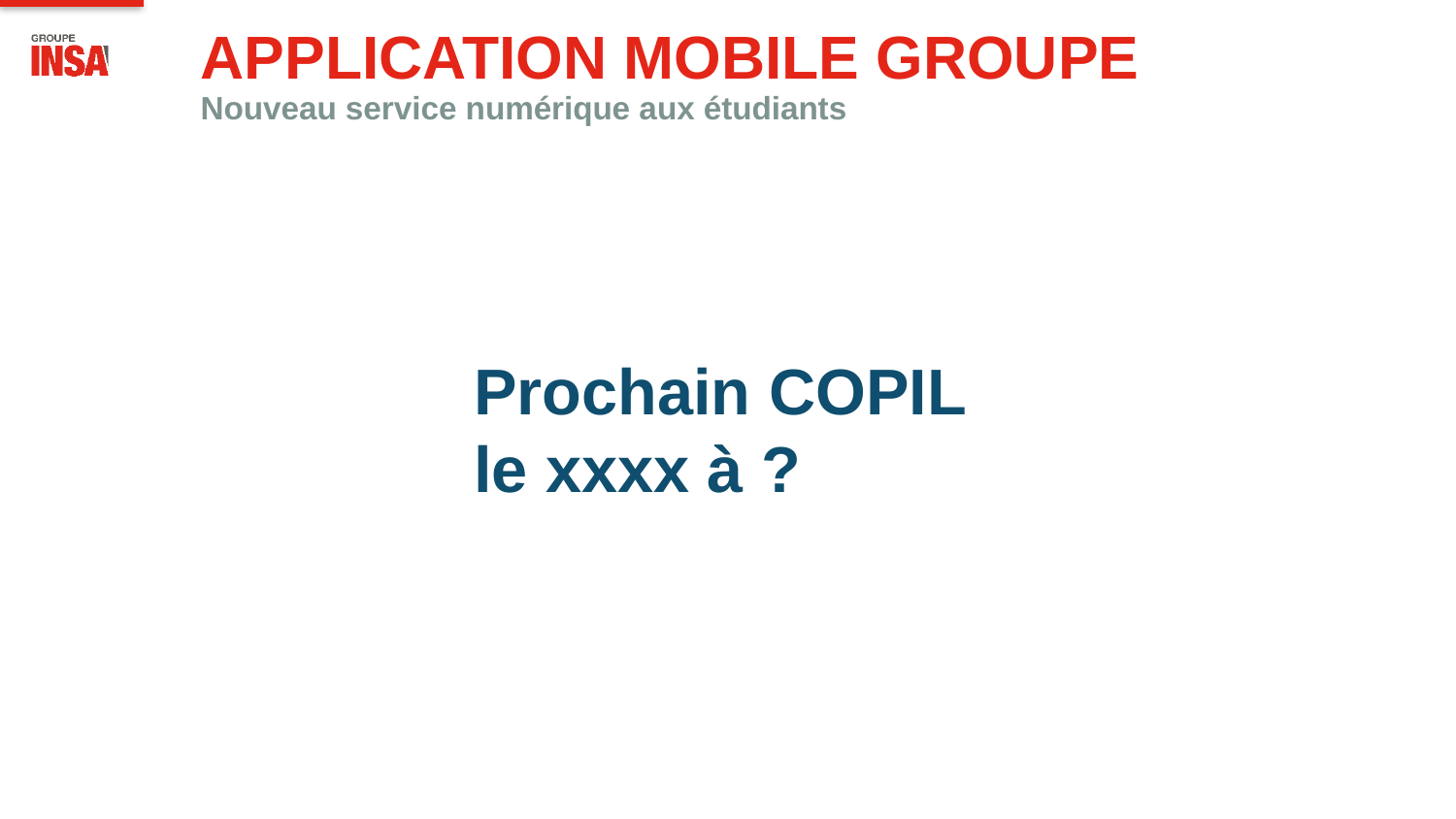

# Application Mobile GROUPE Nouveau service numérique aux étudiants
Prochain COPIL le xxxx à ?